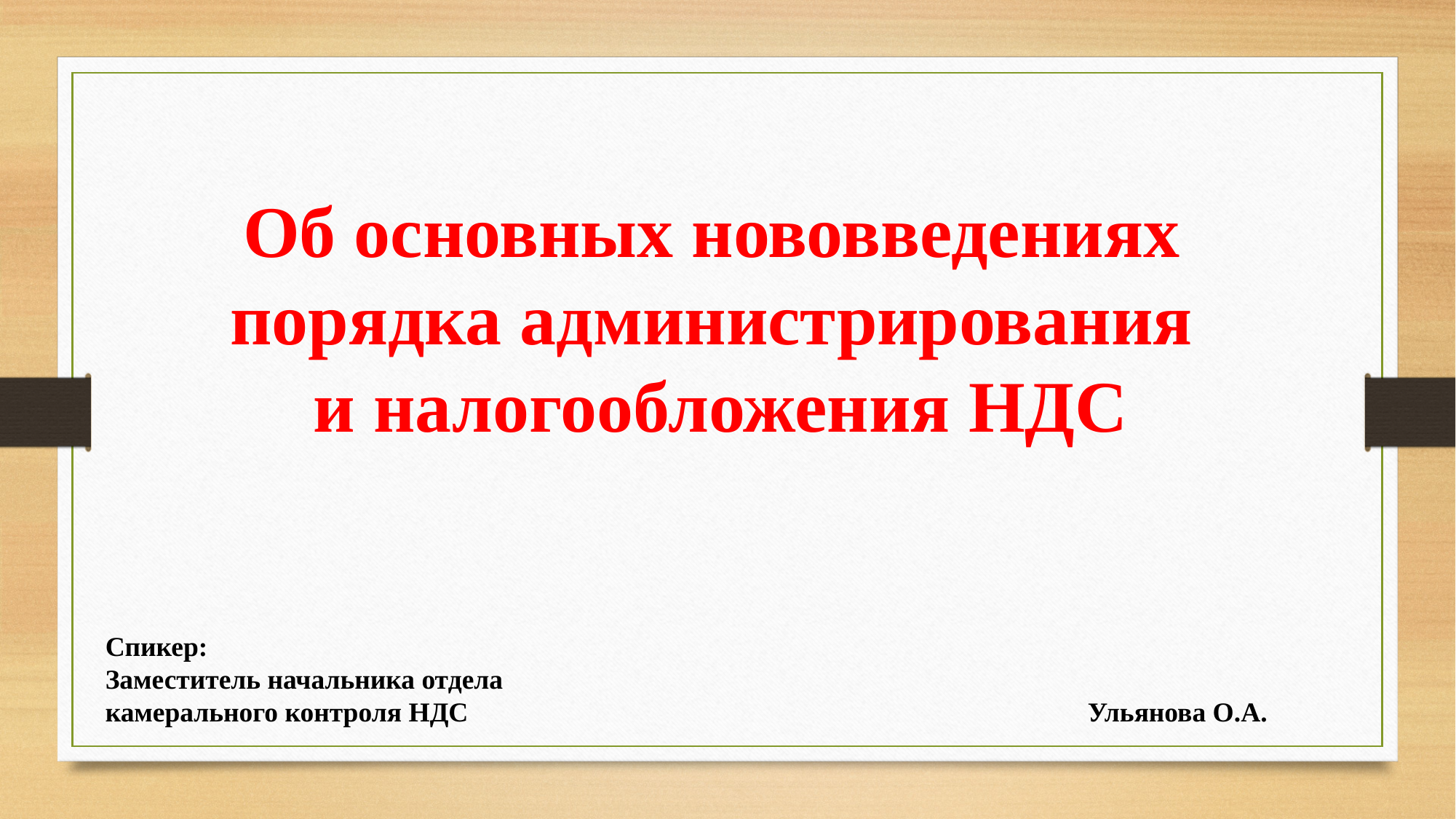

Об основных нововведениях
порядка администрирования
и налогообложения НДС
Спикер:
Заместитель начальника отдела
камерального контроля НДС         						Ульянова О.А.